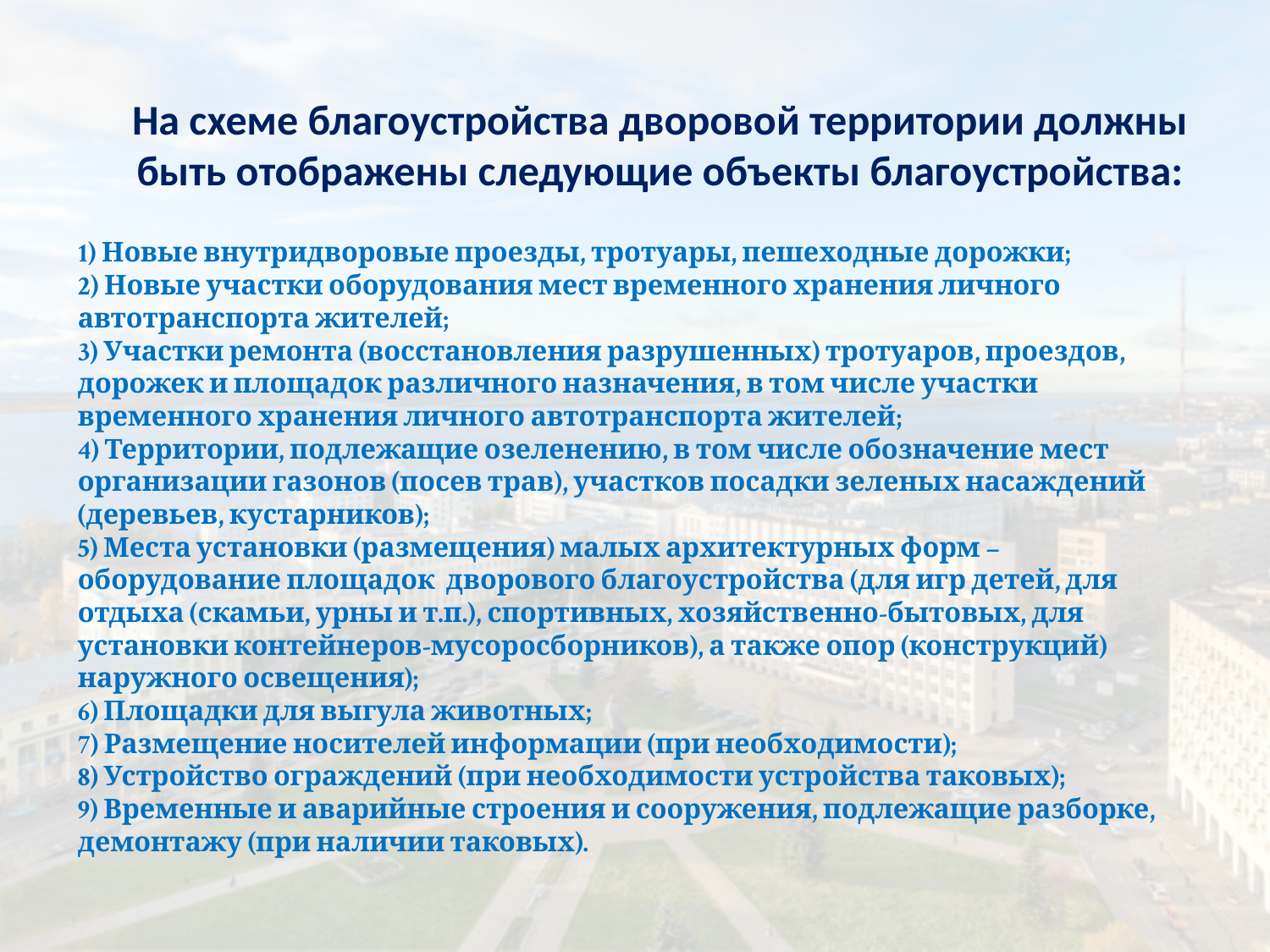

На схеме благоустройства дворовой территории должны быть отображены следующие объекты благоустройства:
# 1) Новые внутридворовые проезды, тротуары, пешеходные дорожки; 2) Новые участки оборудования мест временного хранения личного автотранспорта жителей; 3) Участки ремонта (восстановления разрушенных) тротуаров, проездов, дорожек и площадок различного назначения, в том числе участки временного хранения личного автотранспорта жителей; 4) Территории, подлежащие озеленению, в том числе обозначение мест организации газонов (посев трав), участков посадки зеленых насаждений (деревьев, кустарников); 5) Места установки (размещения) малых архитектурных форм – оборудование площадок  дворового благоустройства (для игр детей, для отдыха (скамьи, урны и т.п.), спортивных, хозяйственно-бытовых, для установки контейнеров-мусоросборников), а также опор (конструкций) наружного освещения); 6) Площадки для выгула животных; 7) Размещение носителей информации (при необходимости); 8) Устройство ограждений (при необходимости устройства таковых); 9) Временные и аварийные строения и сооружения, подлежащие разборке, демонтажу (при наличии таковых).